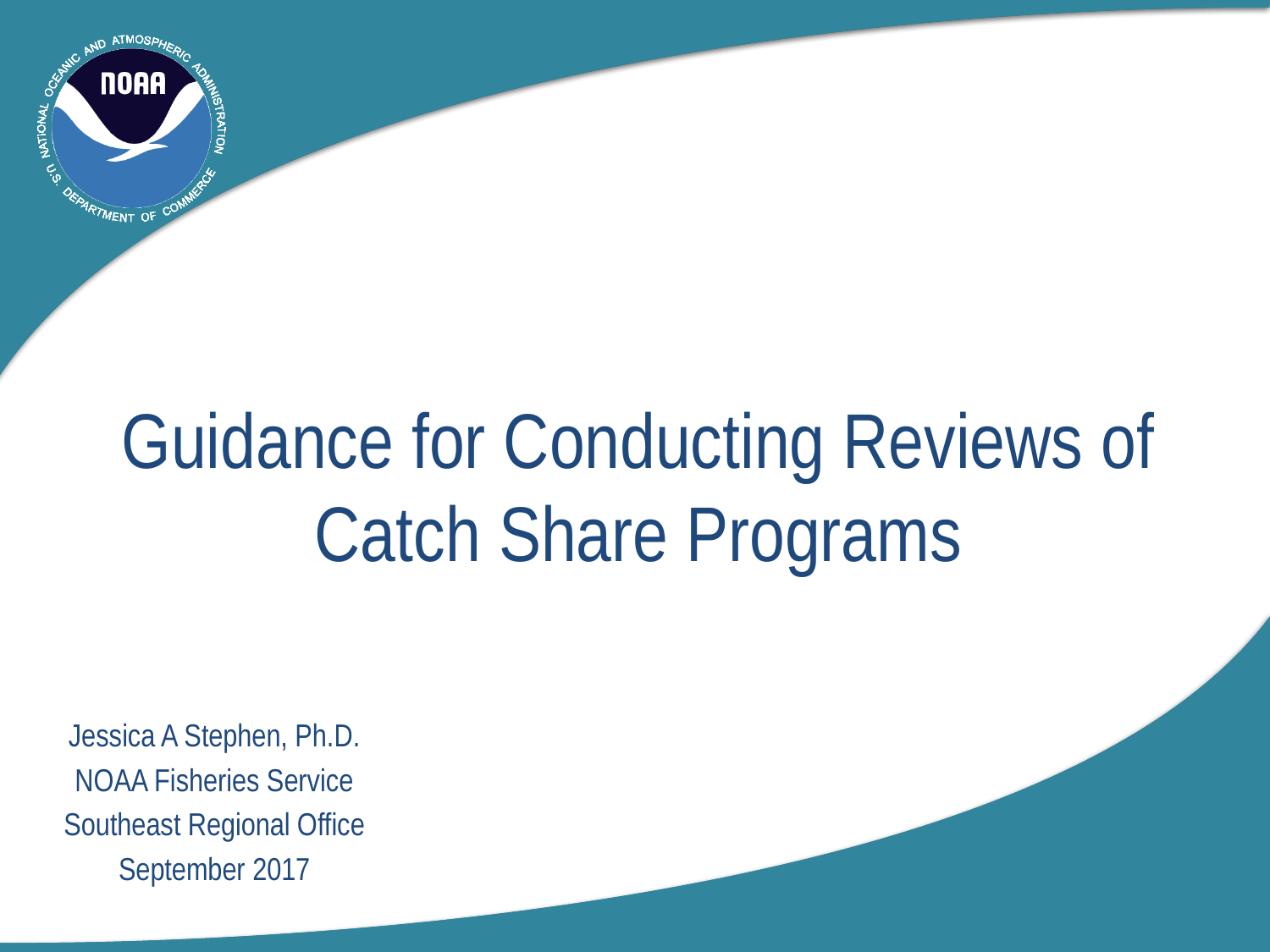

# Guidance for Conducting Reviews of Catch Share Programs
Jessica A Stephen, Ph.D.
NOAA Fisheries Service
Southeast Regional Office
September 2017